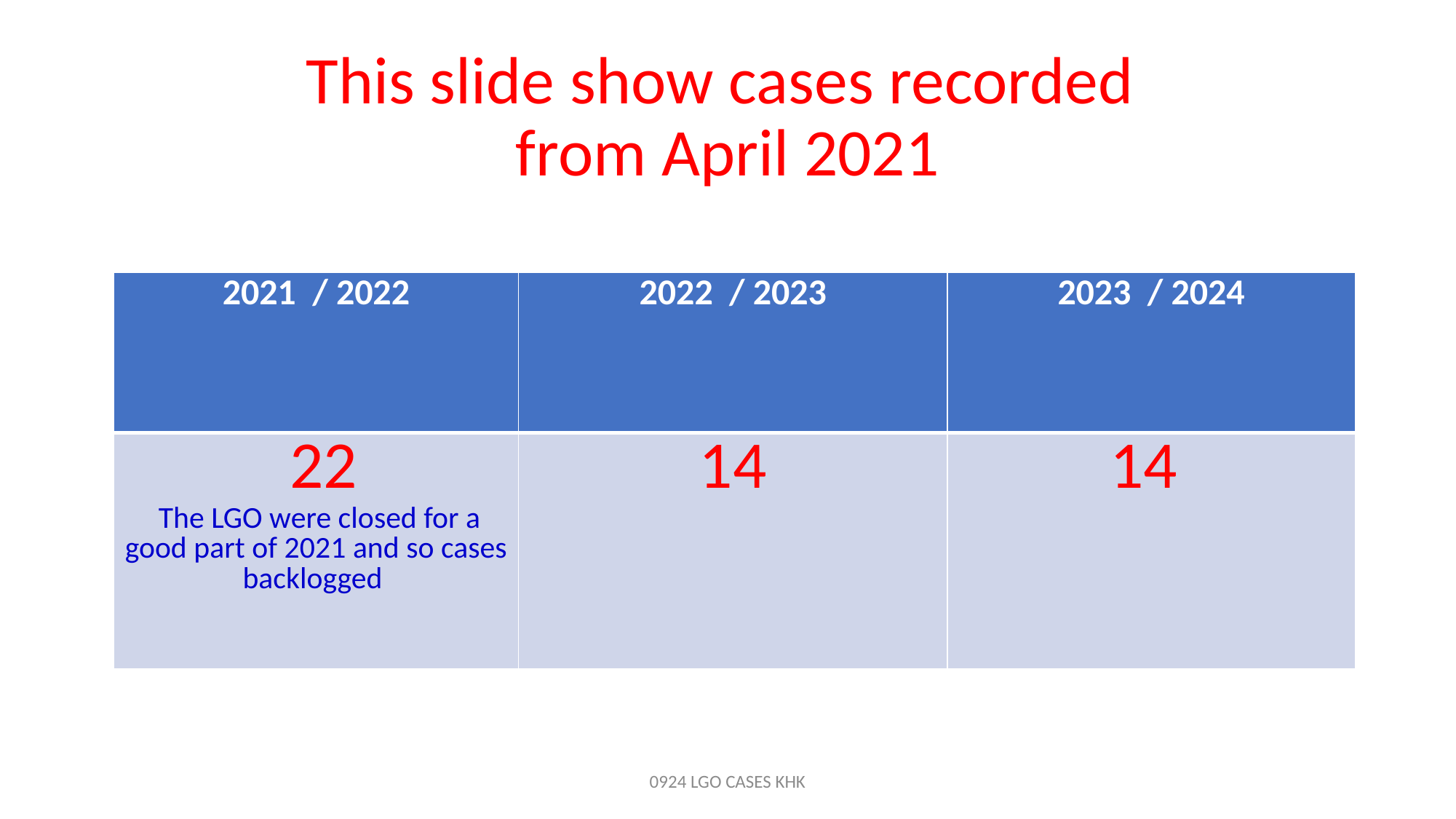

# This slide show cases recorded from April 2021
| 2021 / 2022 | 2022 / 2023 | 2023 / 2024 |
| --- | --- | --- |
| 22 The LGO were closed for a good part of 2021 and so cases backlogged | 14 | 14 |
0924 LGO CASES KHK